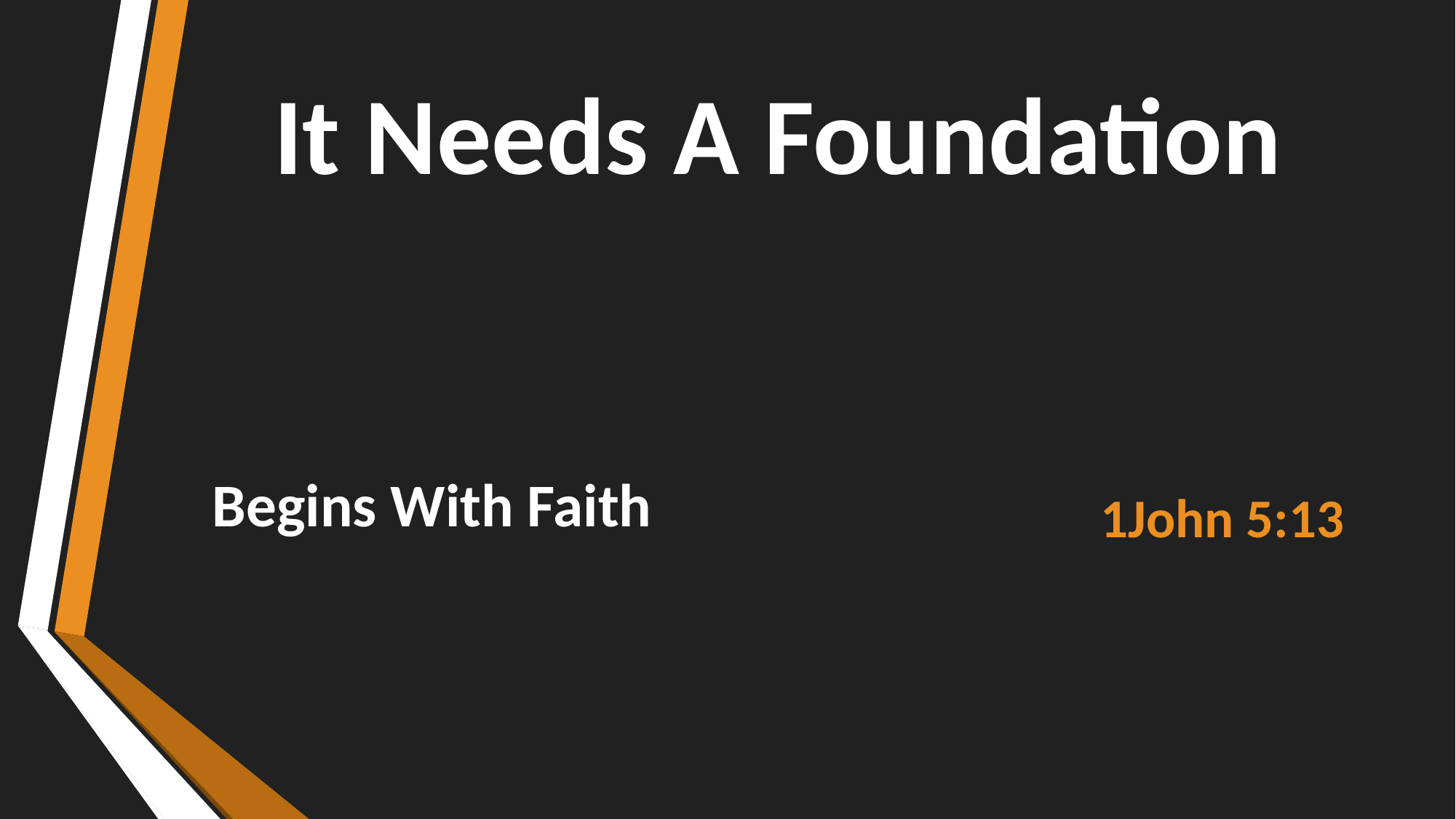

# It Needs A Foundation
1John 5:13
Begins With Faith